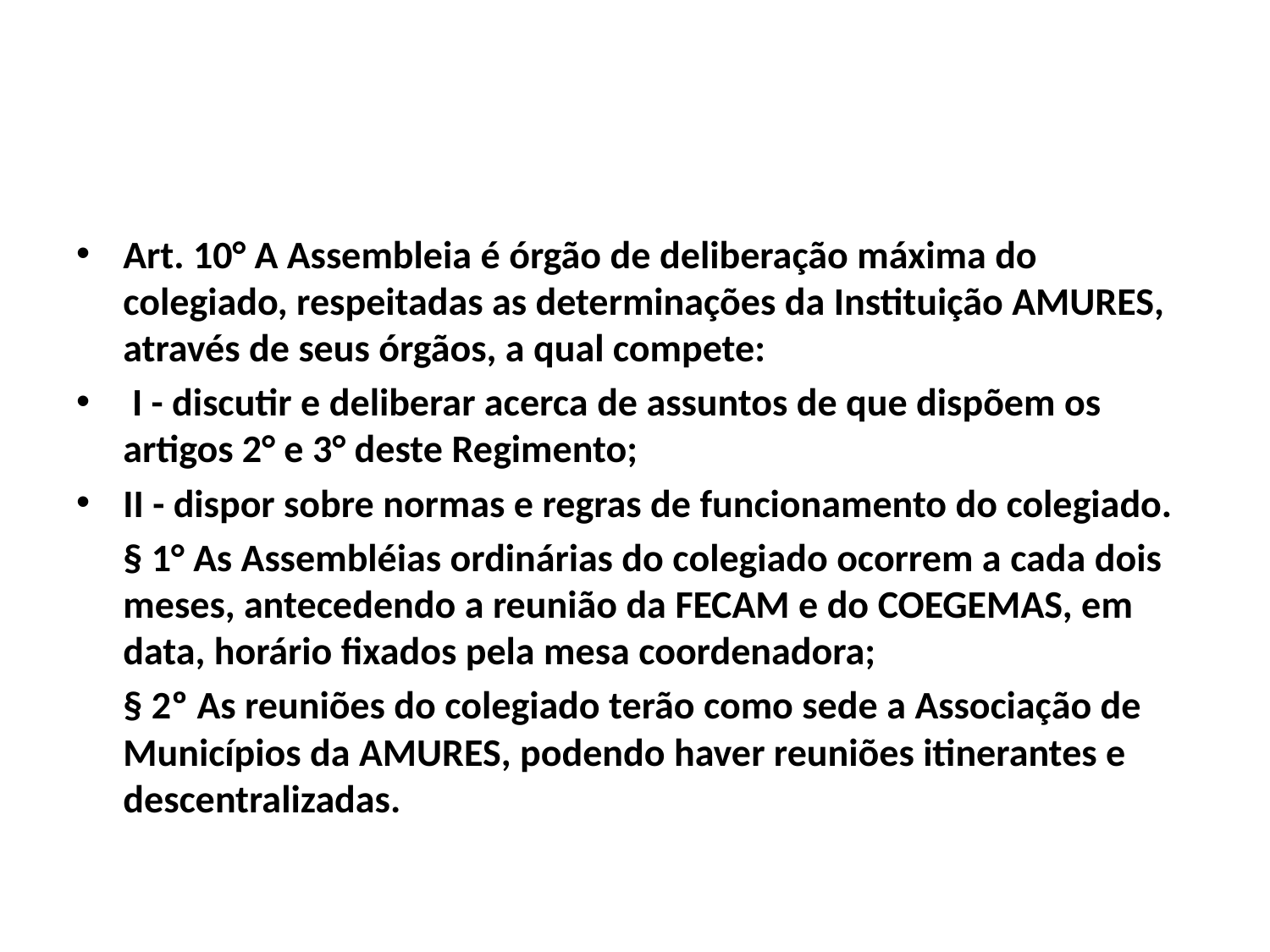

#

Art. 10° A Assembleia é órgão de deliberação máxima do colegiado, respeitadas as determinações da Instituição AMURES, através de seus órgãos, a qual compete:
 I - discutir e deliberar acerca de assuntos de que dispõem os artigos 2° e 3° deste Regimento;
II - dispor sobre normas e regras de funcionamento do colegiado.
	§ 1° As Assembléias ordinárias do colegiado ocorrem a cada dois meses, antecedendo a reunião da FECAM e do COEGEMAS, em data, horário fixados pela mesa coordenadora;
  	§ 2º As reuniões do colegiado terão como sede a Associação de Municípios da AMURES, podendo haver reuniões itinerantes e descentralizadas.